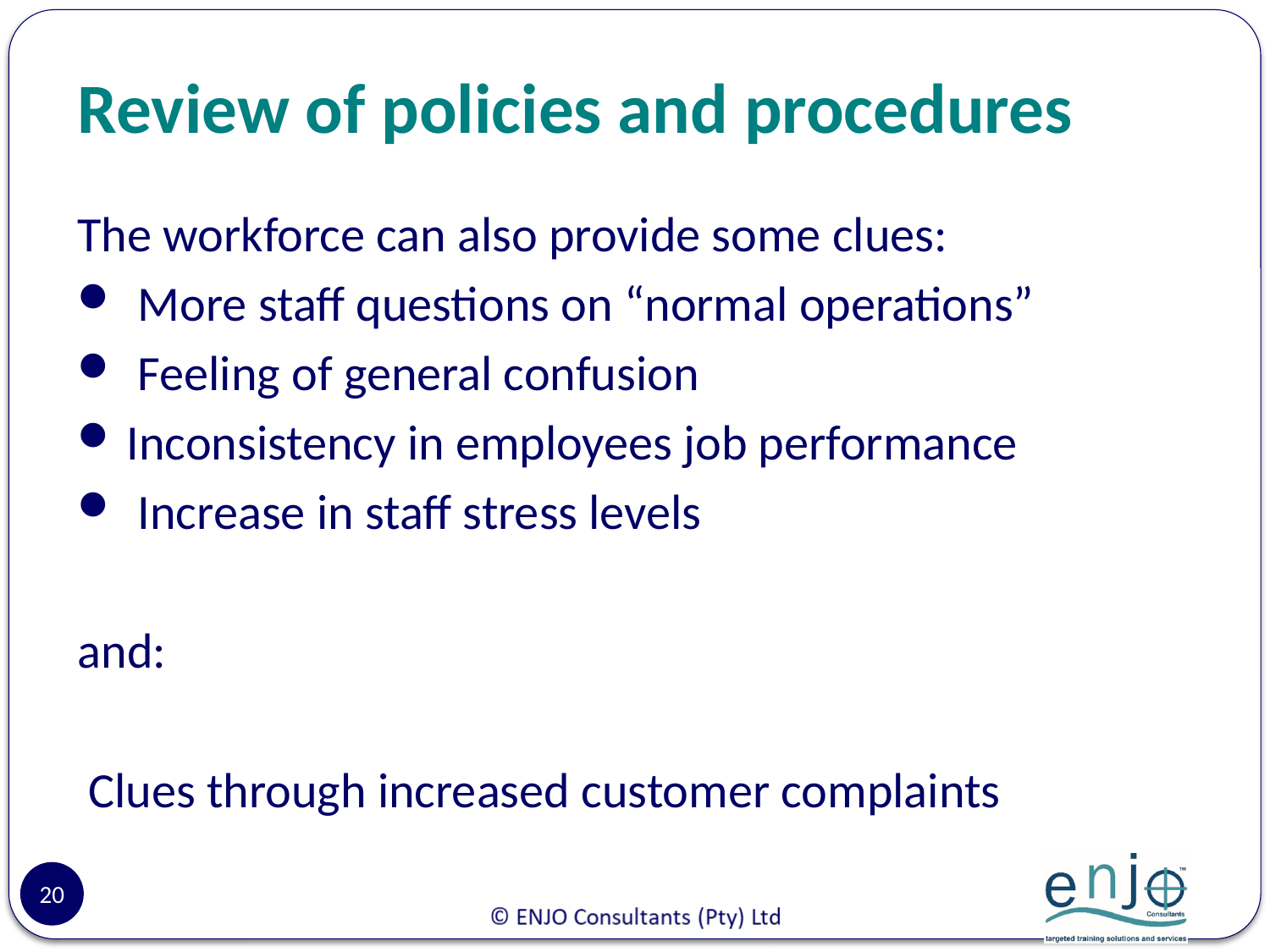

# Review of policies and procedures
The workforce can also provide some clues:
 More staff questions on “normal operations”
 Feeling of general confusion
Inconsistency in employees job performance
 Increase in staff stress levels

and:

 Clues through increased customer complaints

20